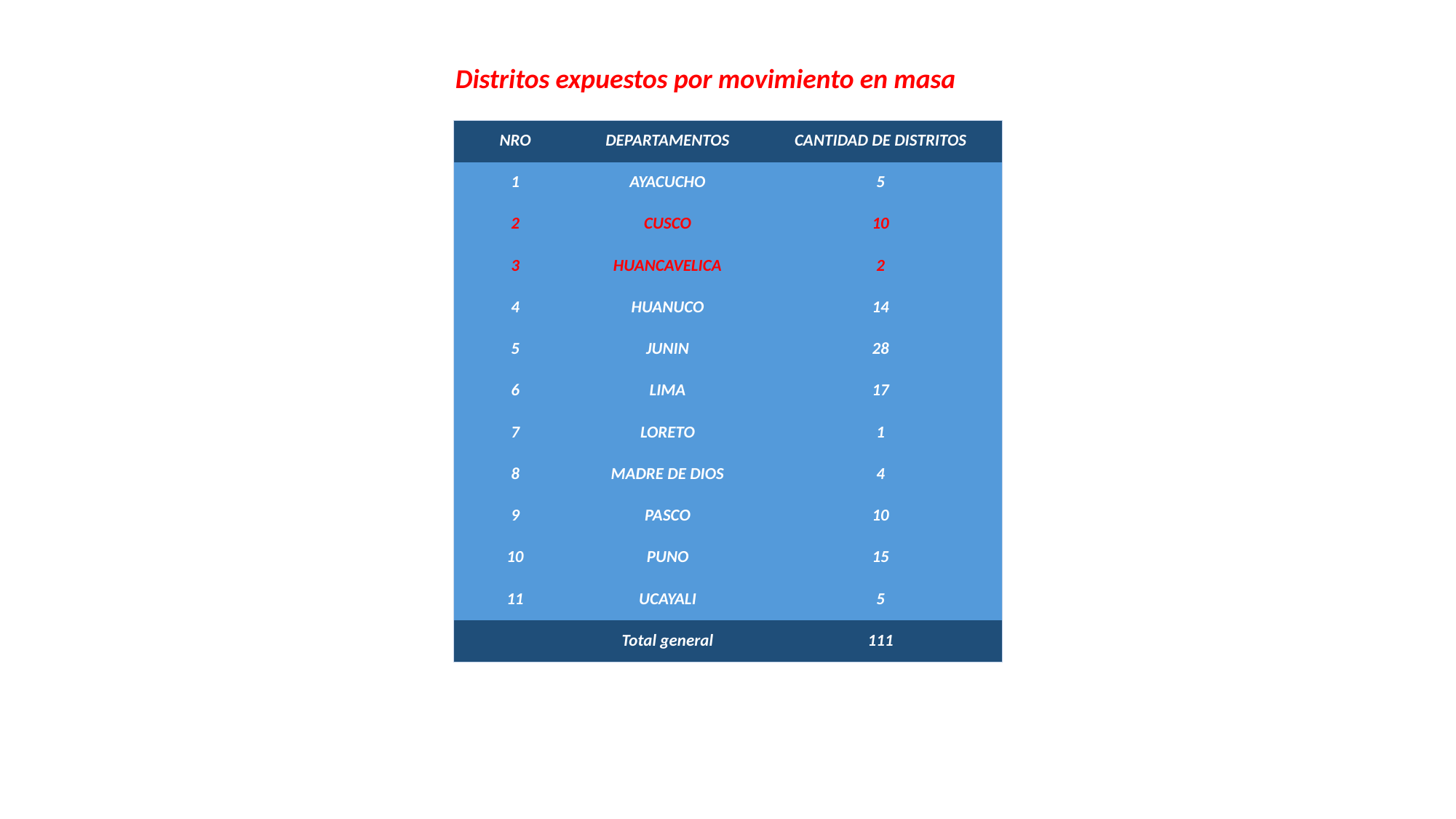

Distritos expuestos por movimiento en masa
| NRO | DEPARTAMENTOS | CANTIDAD DE DISTRITOS |
| --- | --- | --- |
| 1 | AYACUCHO | 5 |
| 2 | CUSCO | 10 |
| 3 | HUANCAVELICA | 2 |
| 4 | HUANUCO | 14 |
| 5 | JUNIN | 28 |
| 6 | LIMA | 17 |
| 7 | LORETO | 1 |
| 8 | MADRE DE DIOS | 4 |
| 9 | PASCO | 10 |
| 10 | PUNO | 15 |
| 11 | UCAYALI | 5 |
|  | Total general | 111 |